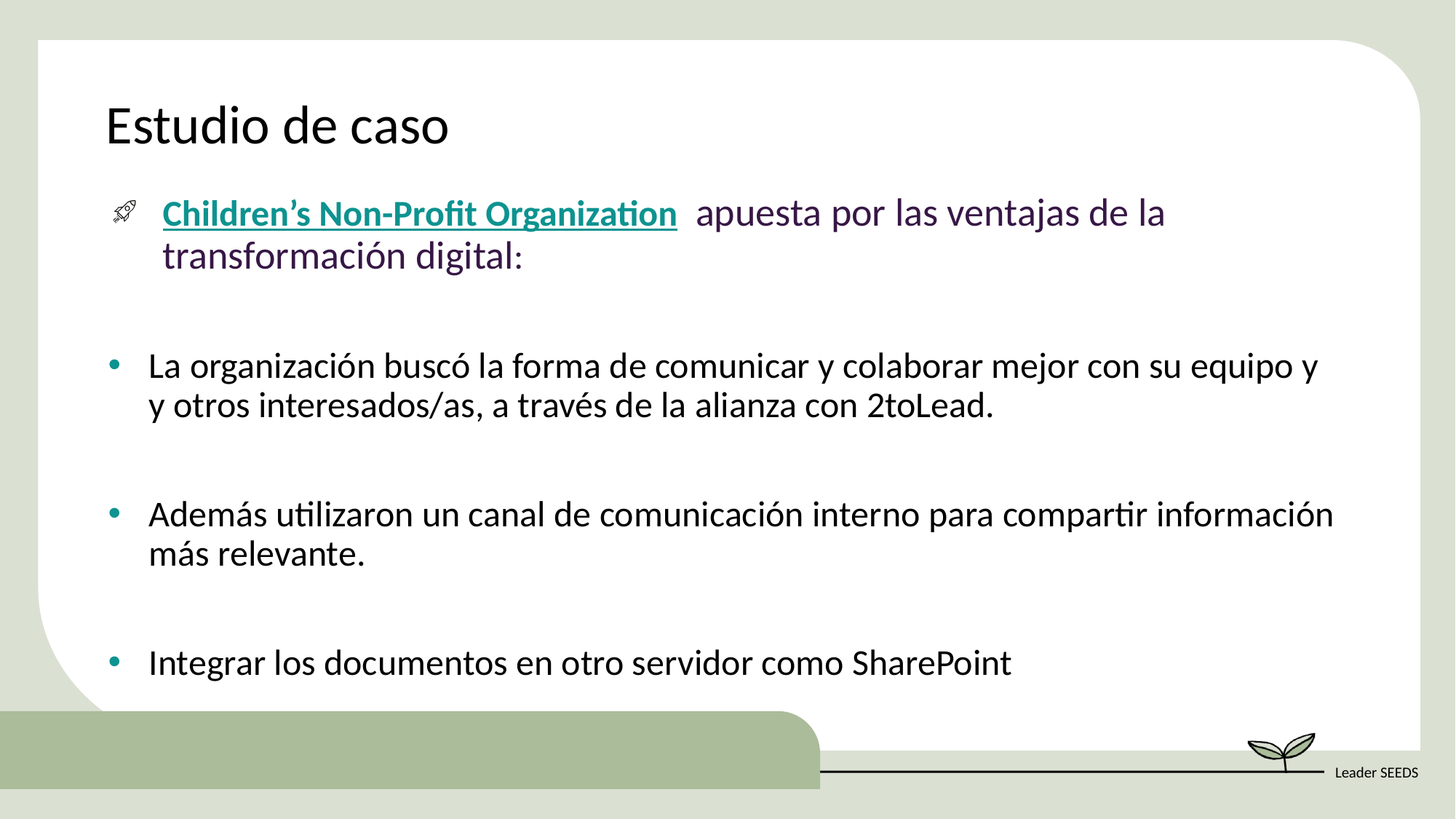

Estudio de caso
Children’s Non-Profit Organization  apuesta por las ventajas de la transformación digital:

La organización buscó la forma de comunicar y colaborar mejor con su equipo y  y otros interesados/as, a través de la alianza con 2toLead.

Además utilizaron un canal de comunicación interno para compartir información más relevante.

Integrar los documentos en otro servidor como SharePoint